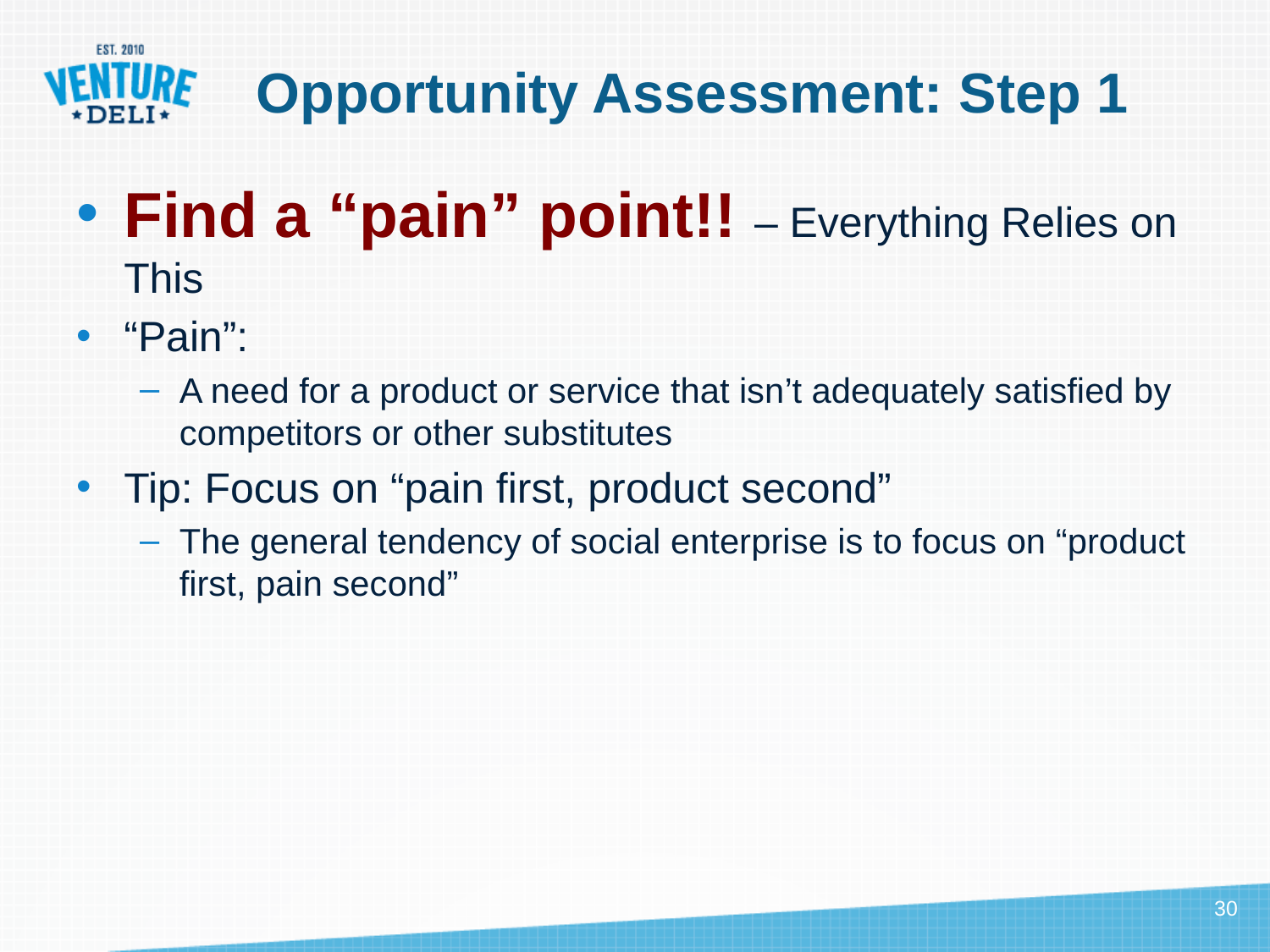

# Opportunity Assessment: Step 1
Find a “pain” point!! – Everything Relies on This
“Pain”:
A need for a product or service that isn’t adequately satisfied by competitors or other substitutes
Tip: Focus on “pain first, product second”
The general tendency of social enterprise is to focus on “product first, pain second”
30